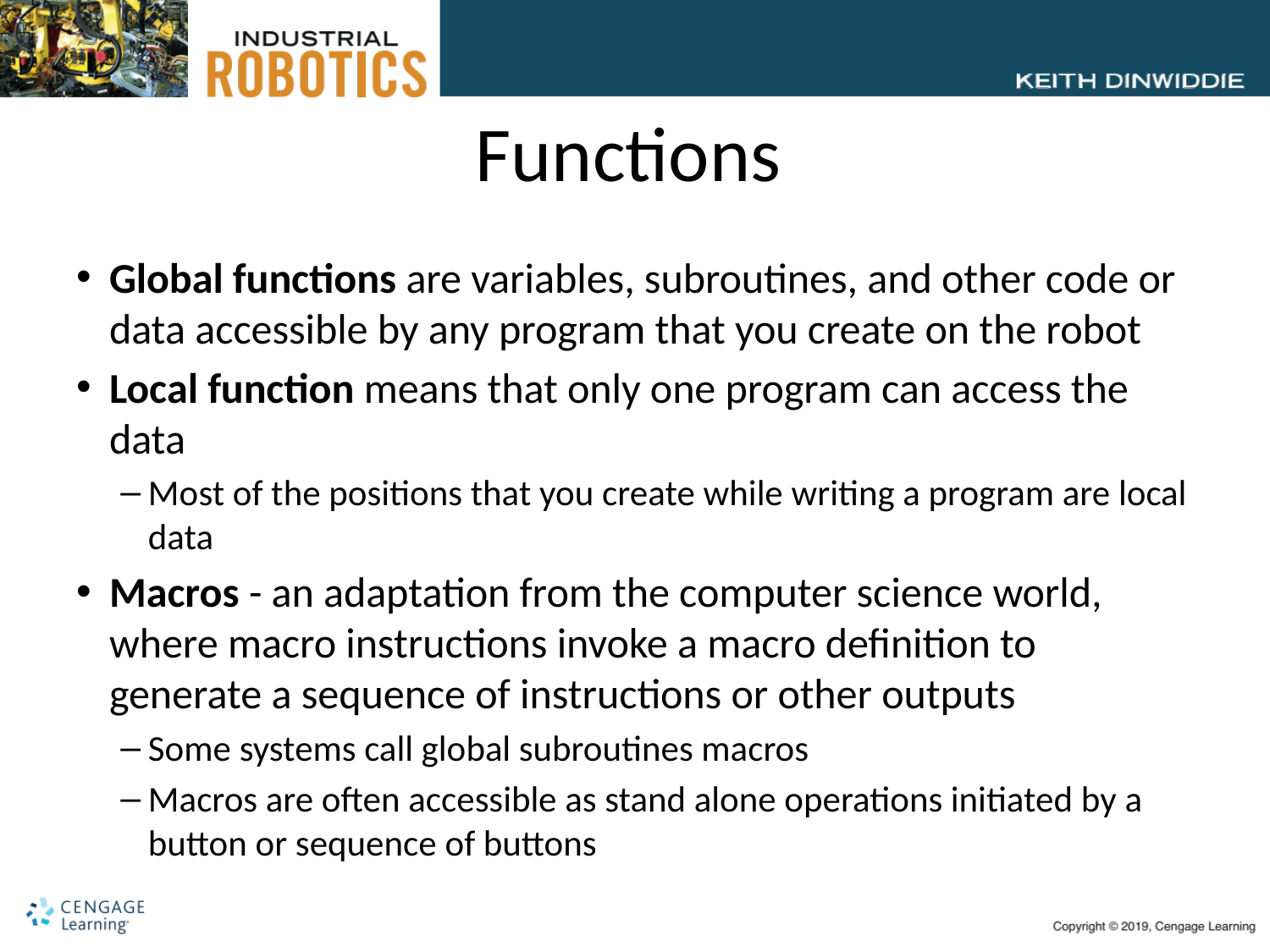

# Functions
Global functions are variables, subroutines, and other code or data accessible by any program that you create on the robot
Local function means that only one program can access the data
Most of the positions that you create while writing a program are local data
Macros - an adaptation from the computer science world, where macro instructions invoke a macro definition to generate a sequence of instructions or other outputs
Some systems call global subroutines macros
Macros are often accessible as stand alone operations initiated by a button or sequence of buttons